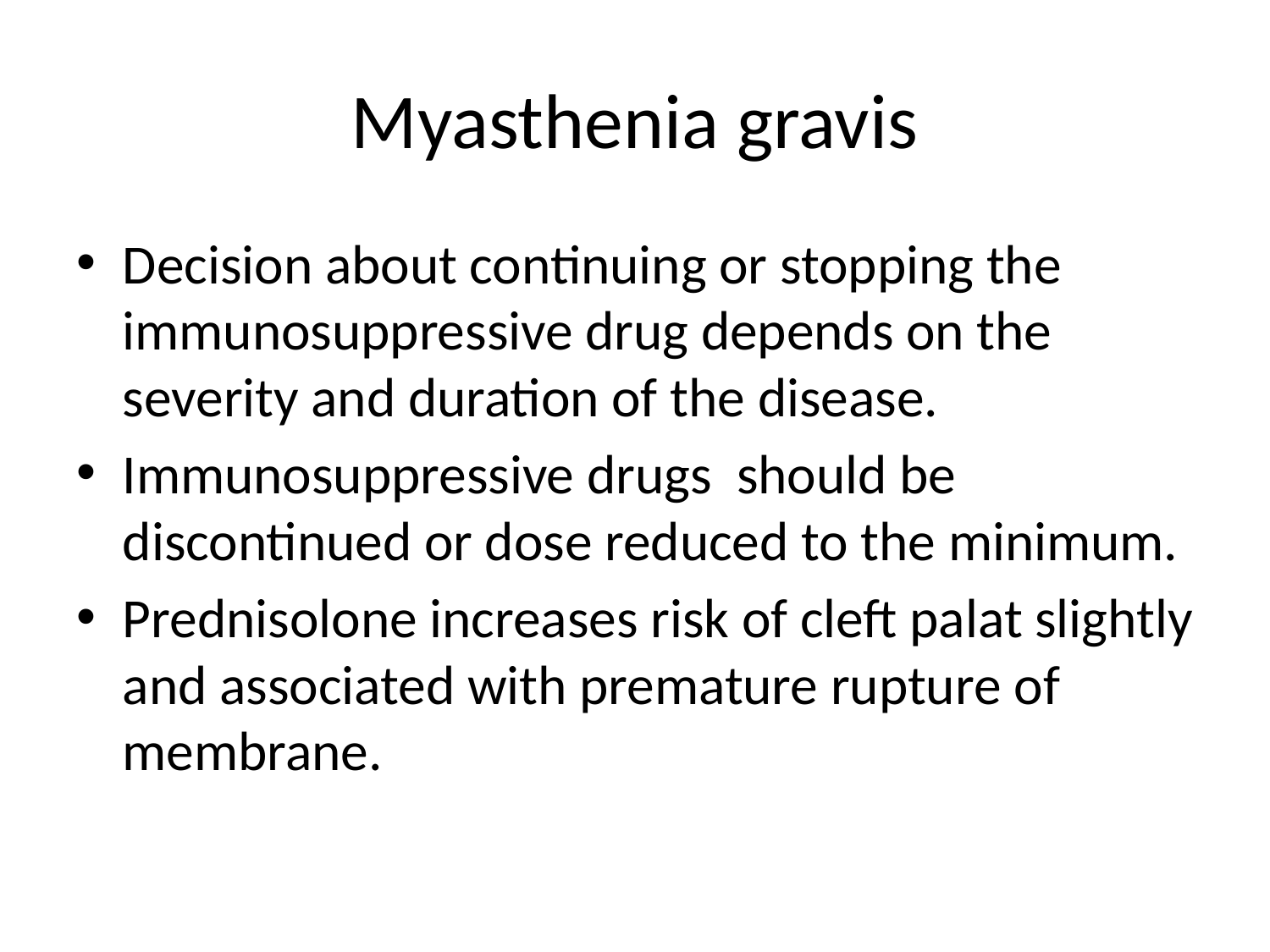

# Myasthenia gravis
Decision about continuing or stopping the immunosuppressive drug depends on the severity and duration of the disease.
Immunosuppressive drugs  should be discontinued or dose reduced to the minimum.
Prednisolone increases risk of cleft palat slightly and associated with premature rupture of membrane.